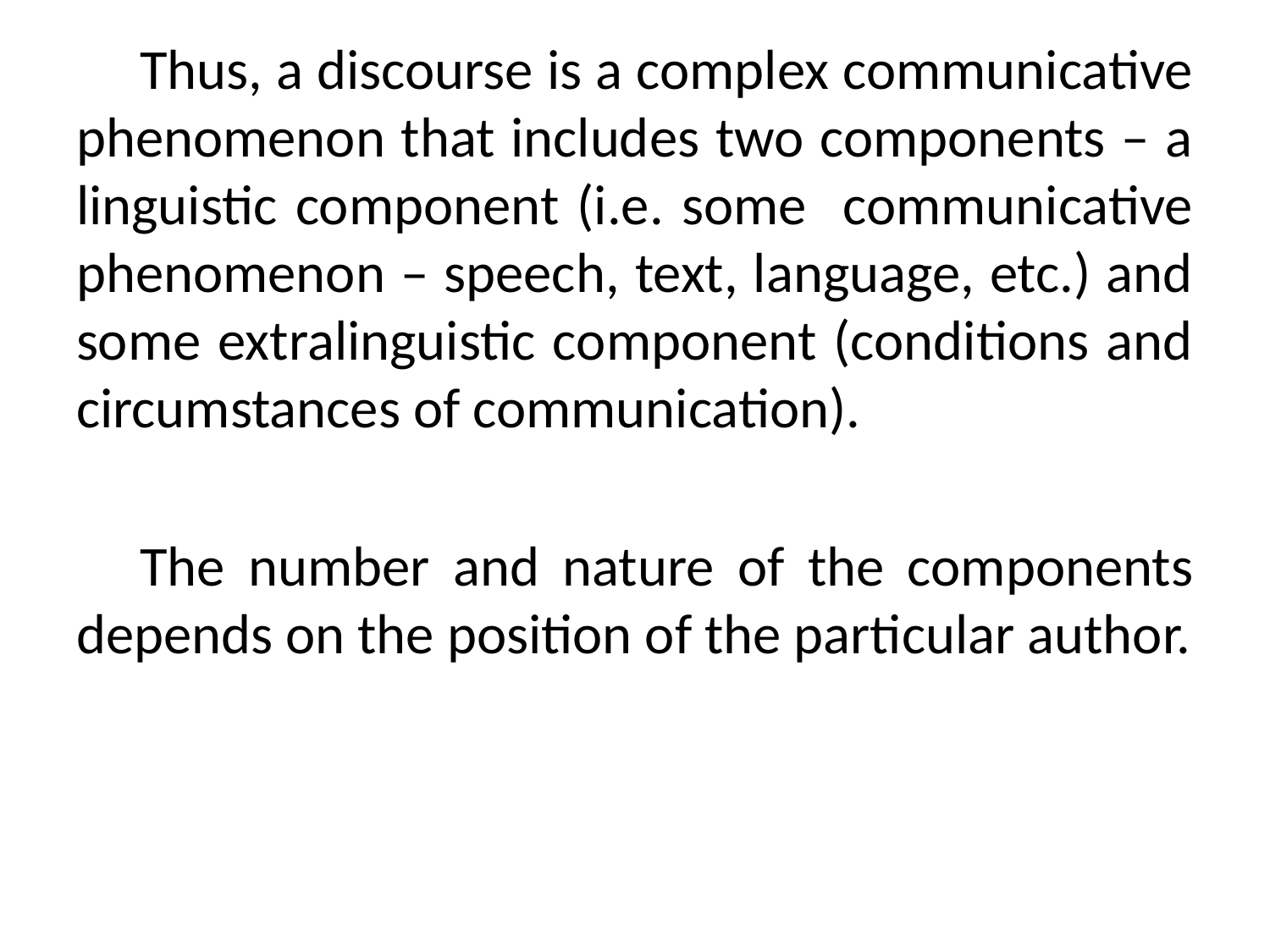

Thus, a discourse is a complex communicative phenomenon that includes two components – a linguistic component (i.e. some  communicative phenomenon – speech, text, language, etc.) and some extralinguistic component (conditions and circumstances of communication).

The number and nature of the components depends on the position of the particular author.